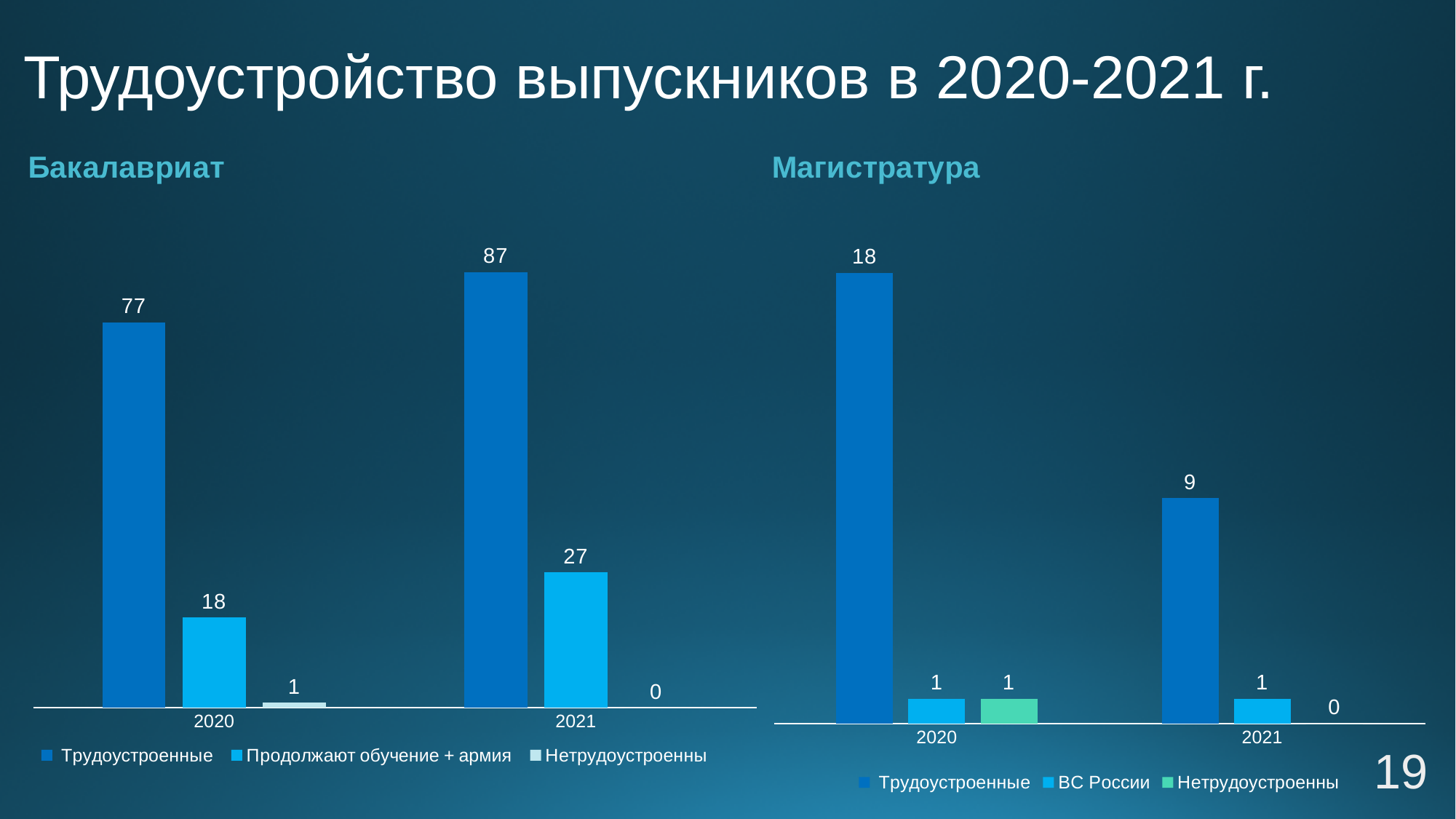

# Трудоустройство выпускников в 2020-2021 г.

### Chart: Бакалавриат

| Category |  Трудоустроенные | Продолжают обучение + армия | Нетрудоустроенны |
|---|---|---|---|
| 2020 | 77.0 | 18.0 | 1.0 |
| 2021 | 87.0 | 27.0 | 0.0 |

### Chart: Магистратура

| Category |  Трудоустроенные | ВС России | Нетрудоустроенны |
|---|---|---|---|
| 2020 | 18.0 | 1.0 | 1.0 |
| 2021 | 9.0 | 1.0 | 0.0 |

19